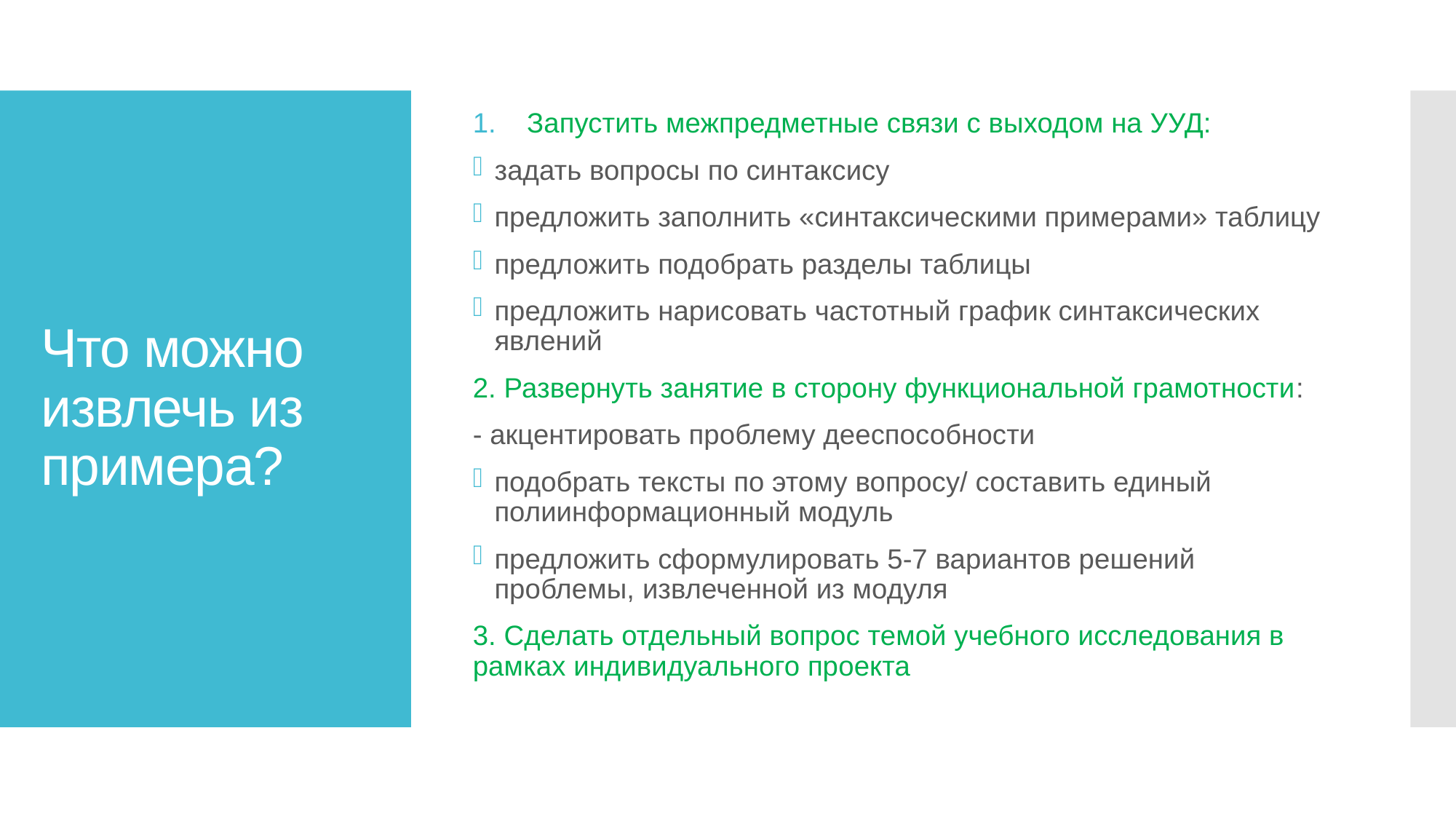

Запустить межпредметные связи с выходом на УУД:
задать вопросы по синтаксису
предложить заполнить «синтаксическими примерами» таблицу
предложить подобрать разделы таблицы
предложить нарисовать частотный график синтаксических явлений
2. Развернуть занятие в сторону функциональной грамотности:
- акцентировать проблему дееспособности
подобрать тексты по этому вопросу/ составить единый полиинформационный модуль
предложить сформулировать 5-7 вариантов решений  проблемы, извлеченной из модуля
3. Сделать отдельный вопрос темой учебного исследования в рамках индивидуального проекта

# Что можно извлечь из примера?